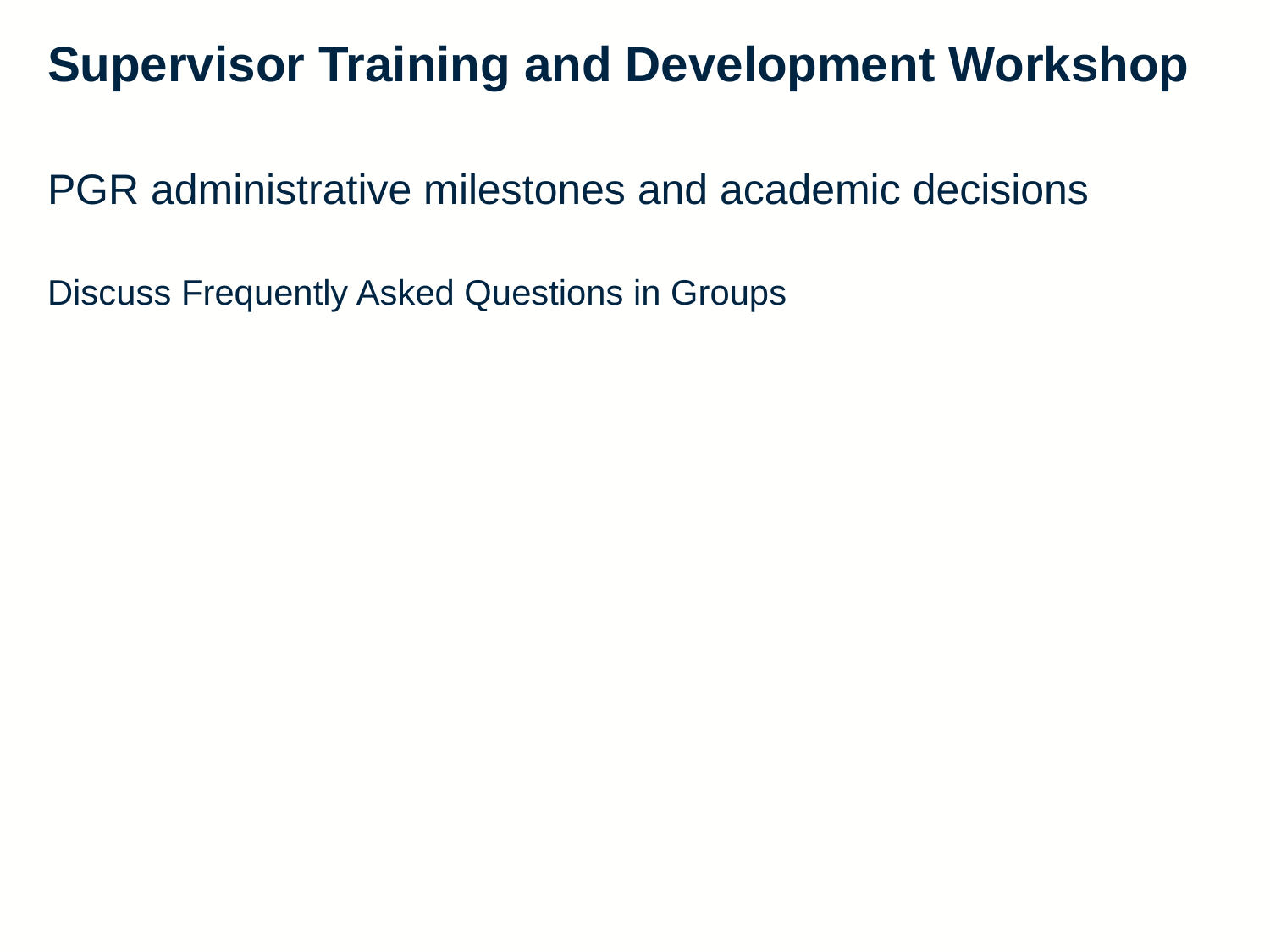

Supervisor Training and Development Workshop

PGR administrative milestones and academic decisions

Discuss Frequently Asked Questions in Groups